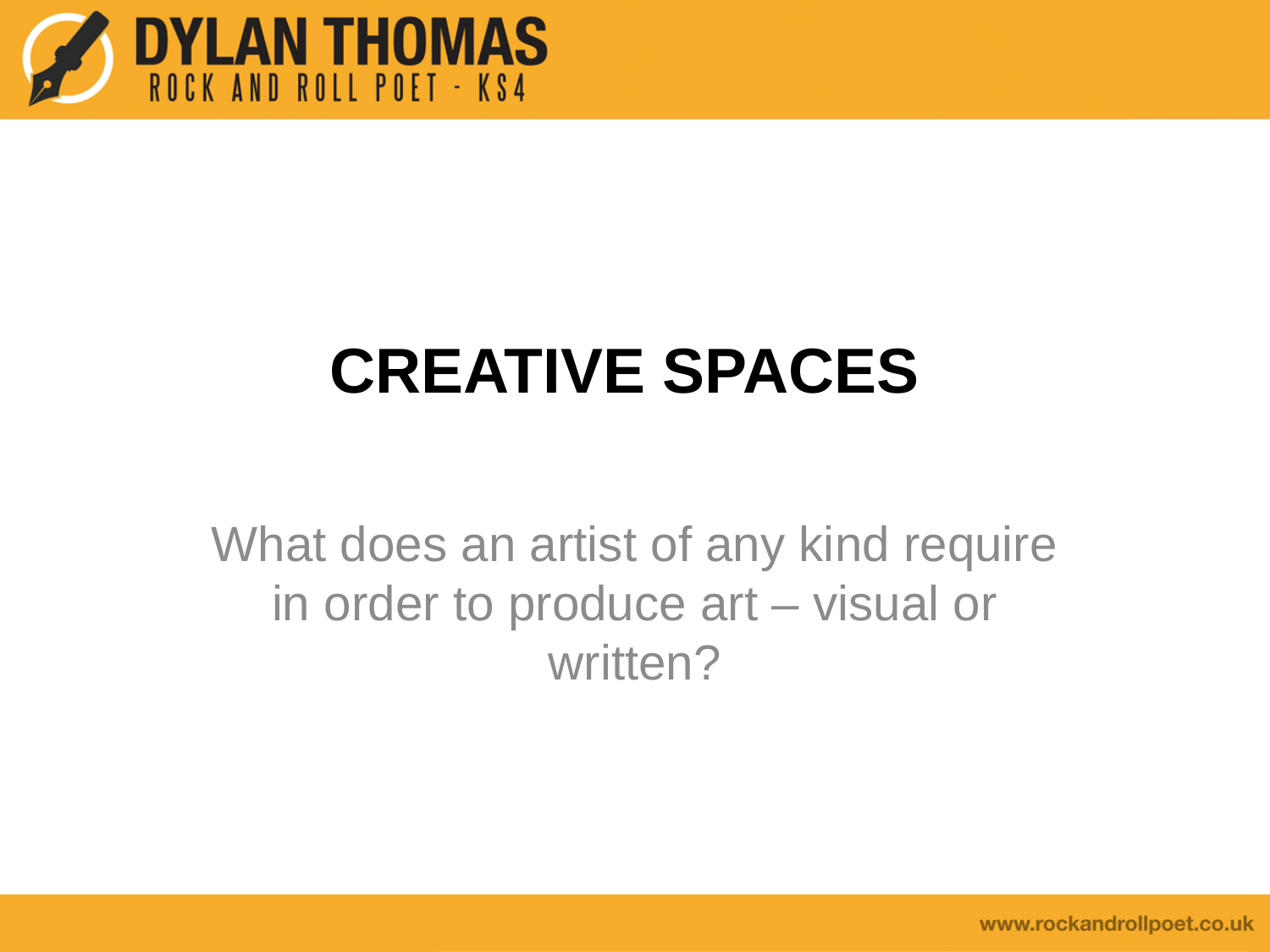

# CREATIVE SPACES
What does an artist of any kind require in order to produce art – visual or written?